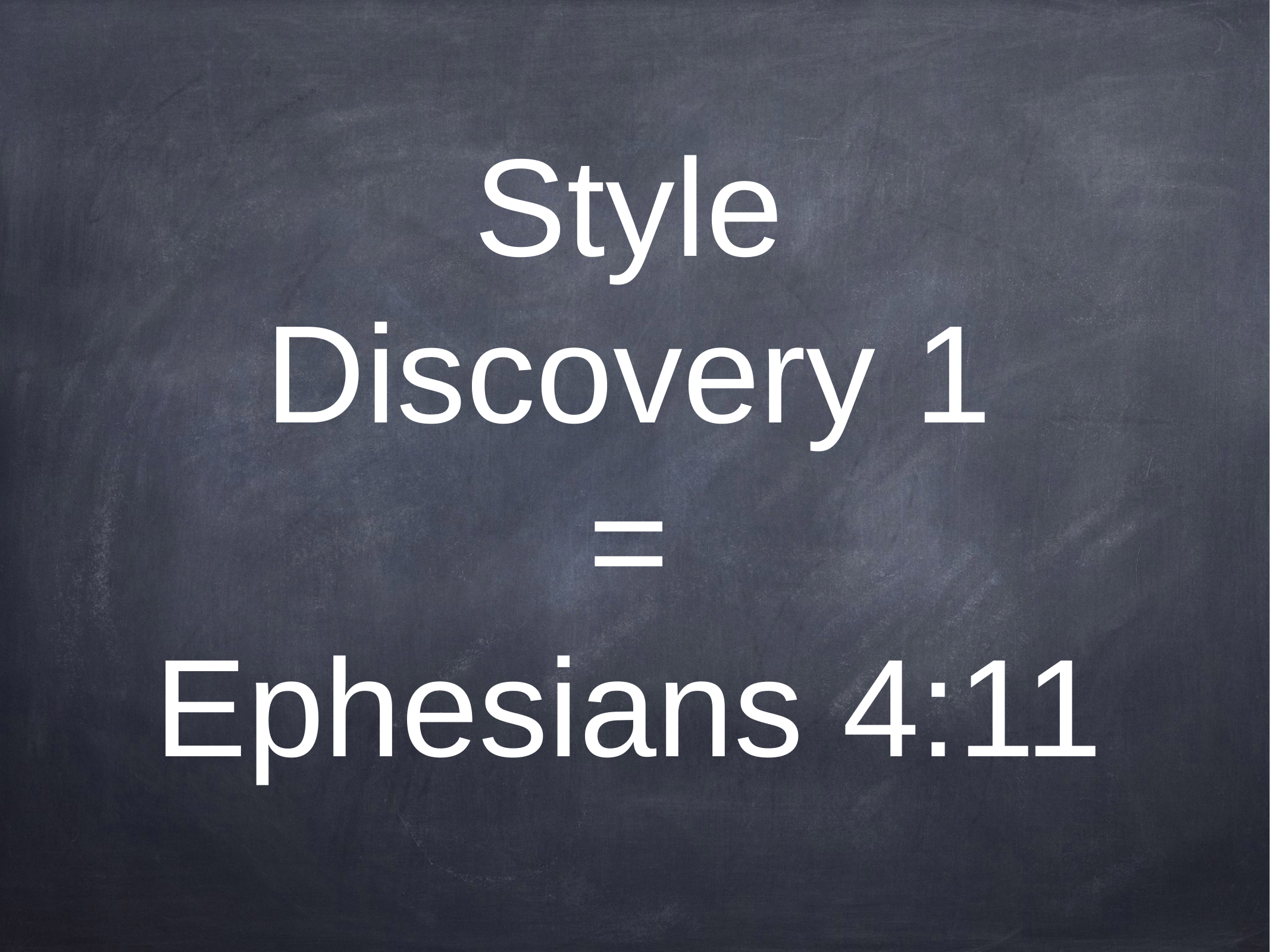

# Style
Discovery 1
=
Ephesians 4:11